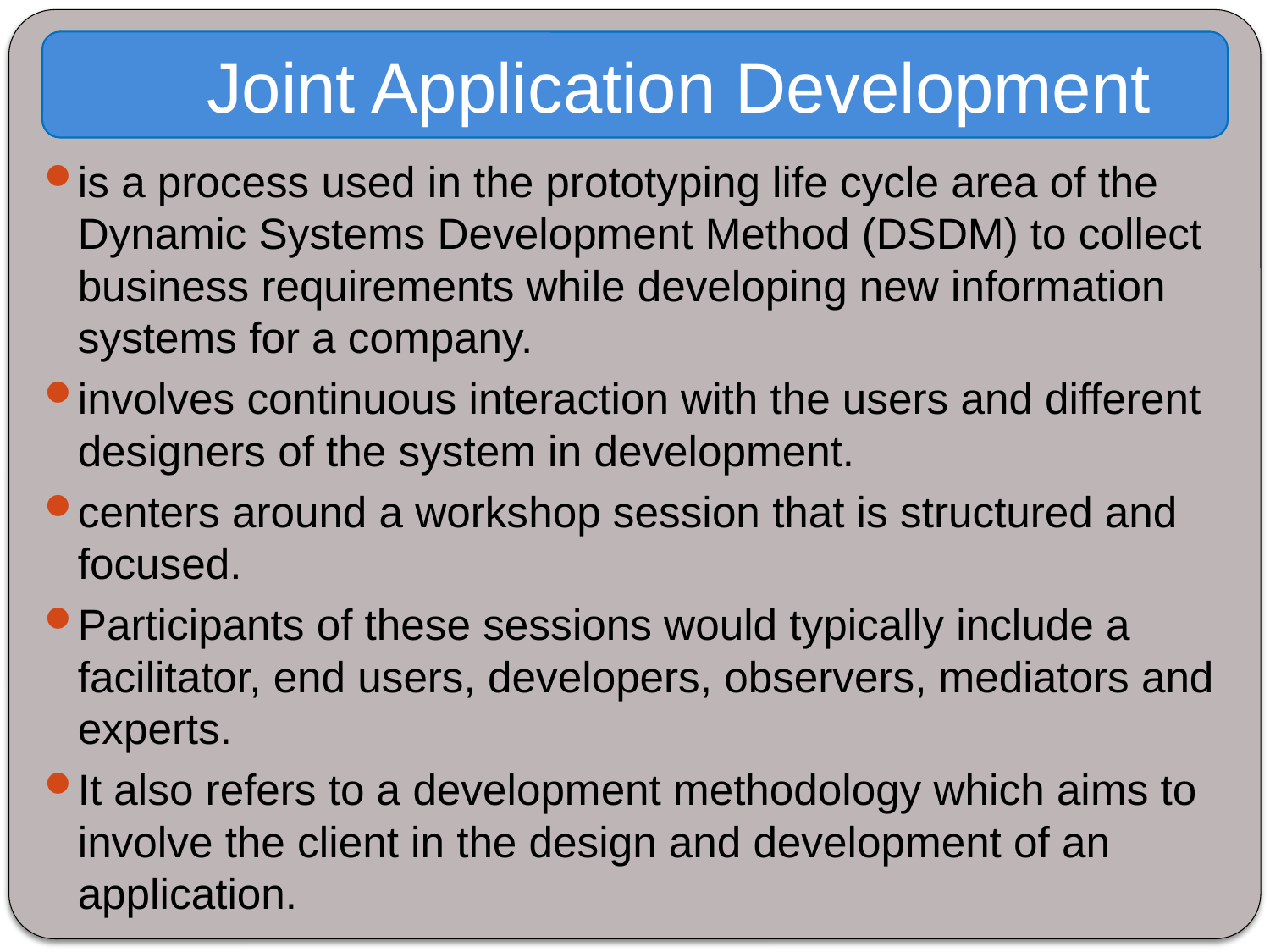

Joint Application Development
is a process used in the prototyping life cycle area of the Dynamic Systems Development Method (DSDM) to collect business requirements while developing new information systems for a company.
involves continuous interaction with the users and different designers of the system in development.
centers around a workshop session that is structured and focused.
Participants of these sessions would typically include a facilitator, end users, developers, observers, mediators and experts.
It also refers to a development methodology which aims to involve the client in the design and development of an application.